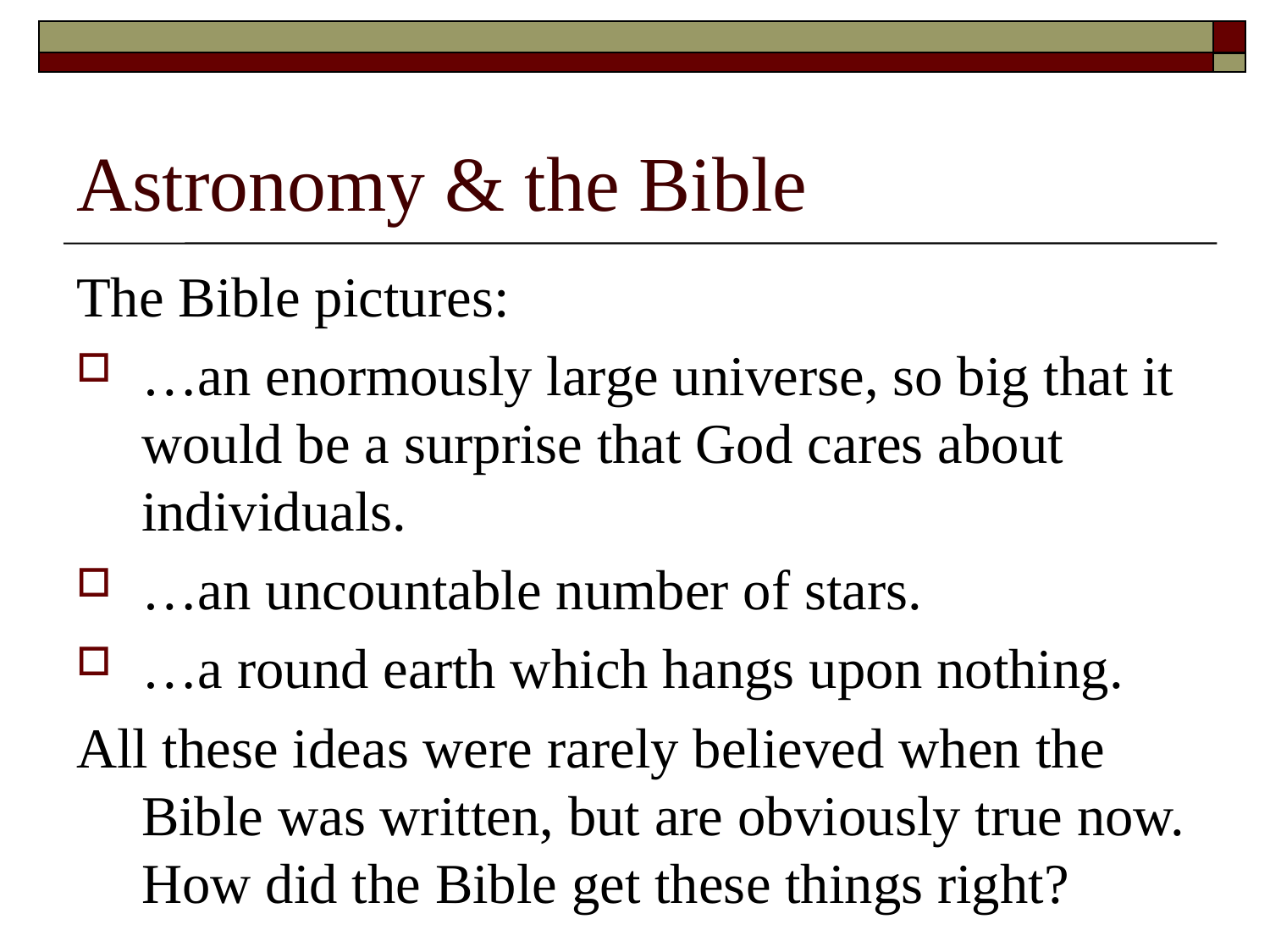

# Astronomy & the Bible
The Bible pictures:
…an enormously large universe, so big that it would be a surprise that God cares about individuals.
…an uncountable number of stars.
…a round earth which hangs upon nothing.
All these ideas were rarely believed when the Bible was written, but are obviously true now. How did the Bible get these things right?